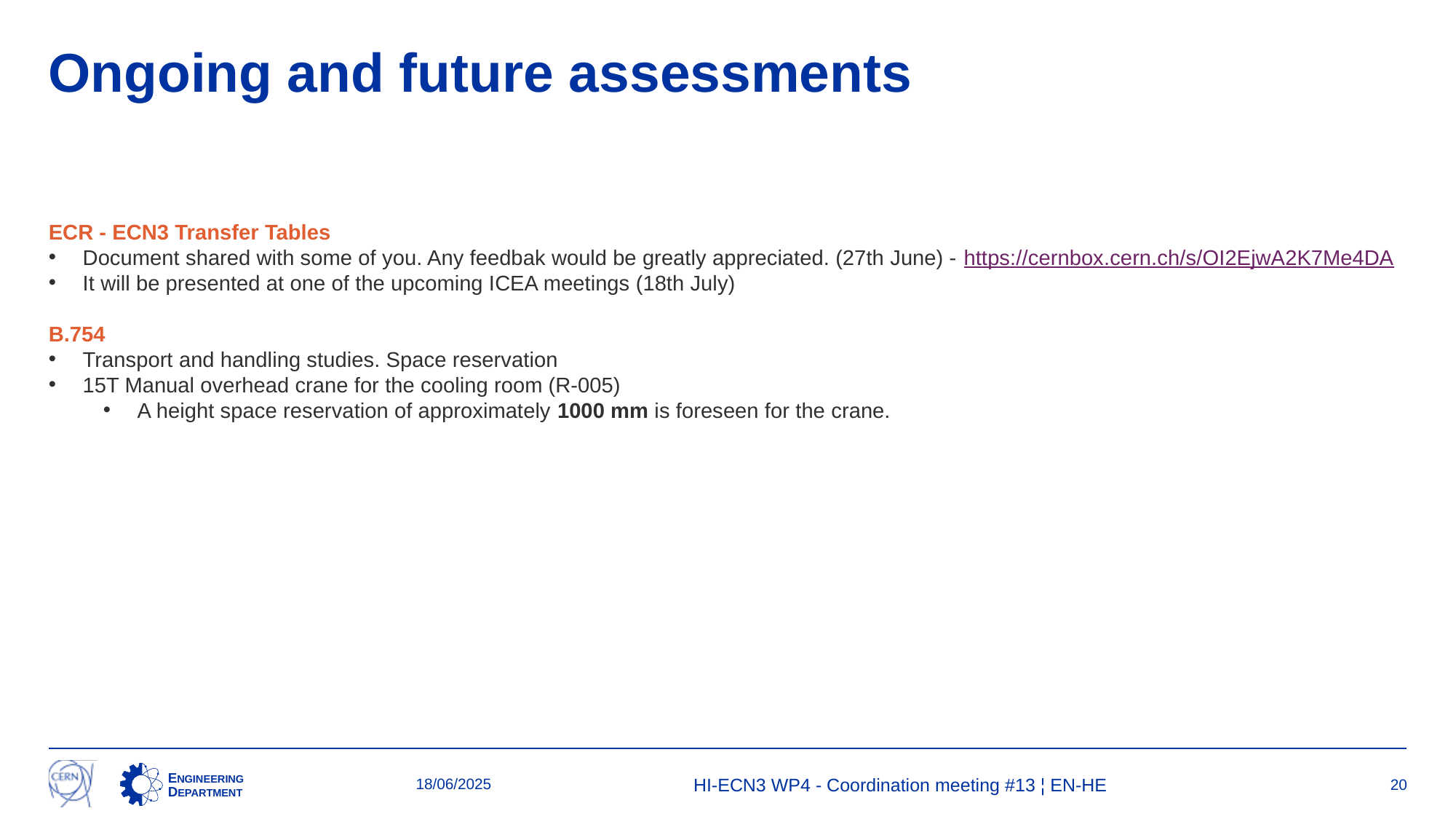

# Ongoing and future assessments
ECR - ECN3 Transfer Tables
Document shared with some of you. Any feedbak would be greatly appreciated. (27th June) - https://cernbox.cern.ch/s/OI2EjwA2K7Me4DA
It will be presented at one of the upcoming ICEA meetings (18th July)

B.754
Transport and handling studies. Space reservation
15T Manual overhead crane for the cooling room (R-005)
A height space reservation of approximately 1000 mm is foreseen for the crane.

18/06/2025
HI-ECN3 WP4 - Coordination meeting #13 ¦ EN-HE
20